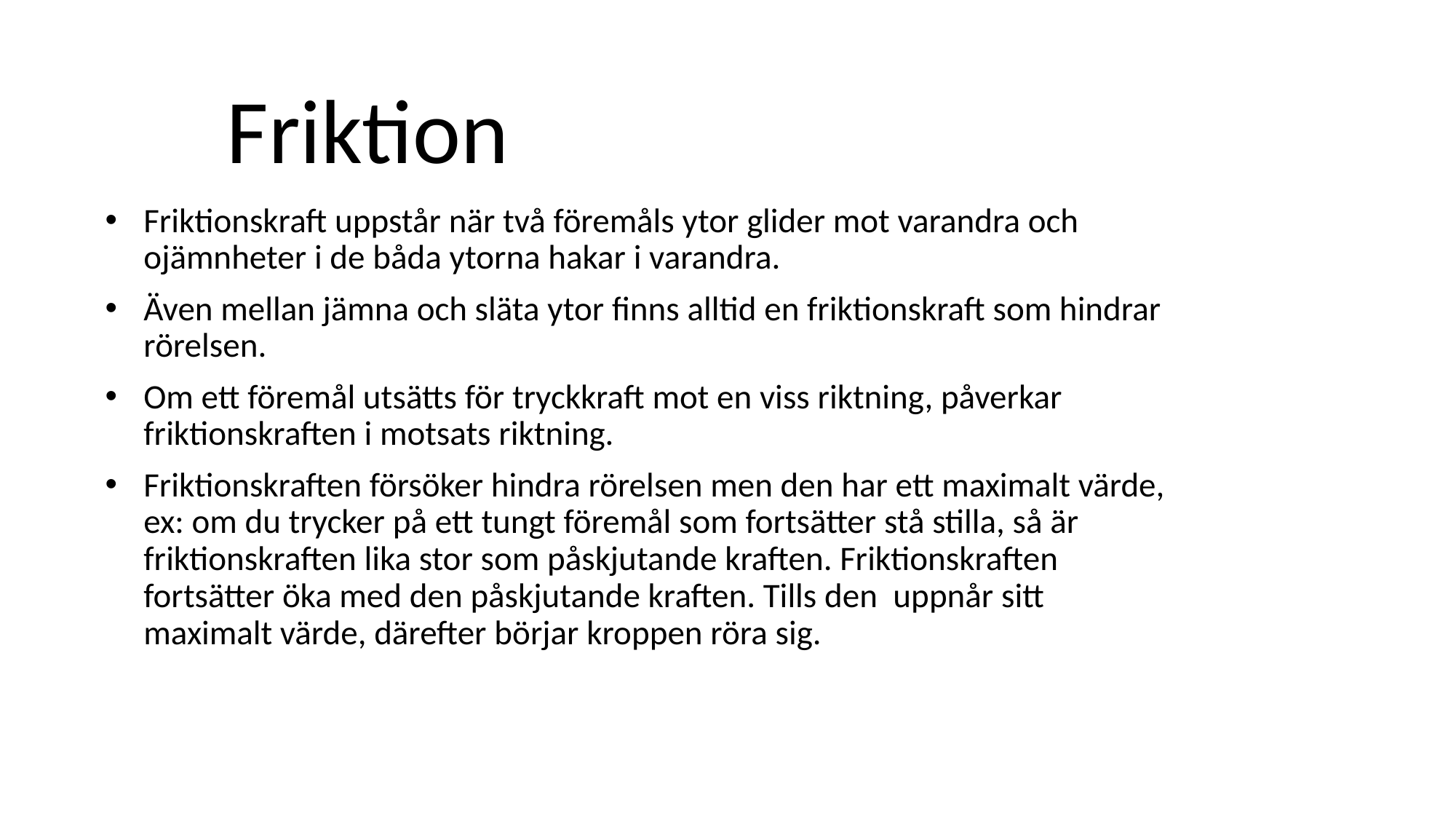

# Friktion
Friktionskraft uppstår när två föremåls ytor glider mot varandra och ojämnheter i de båda ytorna hakar i varandra.
Även mellan jämna och släta ytor finns alltid en friktionskraft som hindrar rörelsen.
Om ett föremål utsätts för tryckkraft mot en viss riktning, påverkar friktionskraften i motsats riktning.
Friktionskraften försöker hindra rörelsen men den har ett maximalt värde, ex: om du trycker på ett tungt föremål som fortsätter stå stilla, så är friktionskraften lika stor som påskjutande kraften. Friktionskraften fortsätter öka med den påskjutande kraften. Tills den  uppnår sitt maximalt värde, därefter börjar kroppen röra sig.